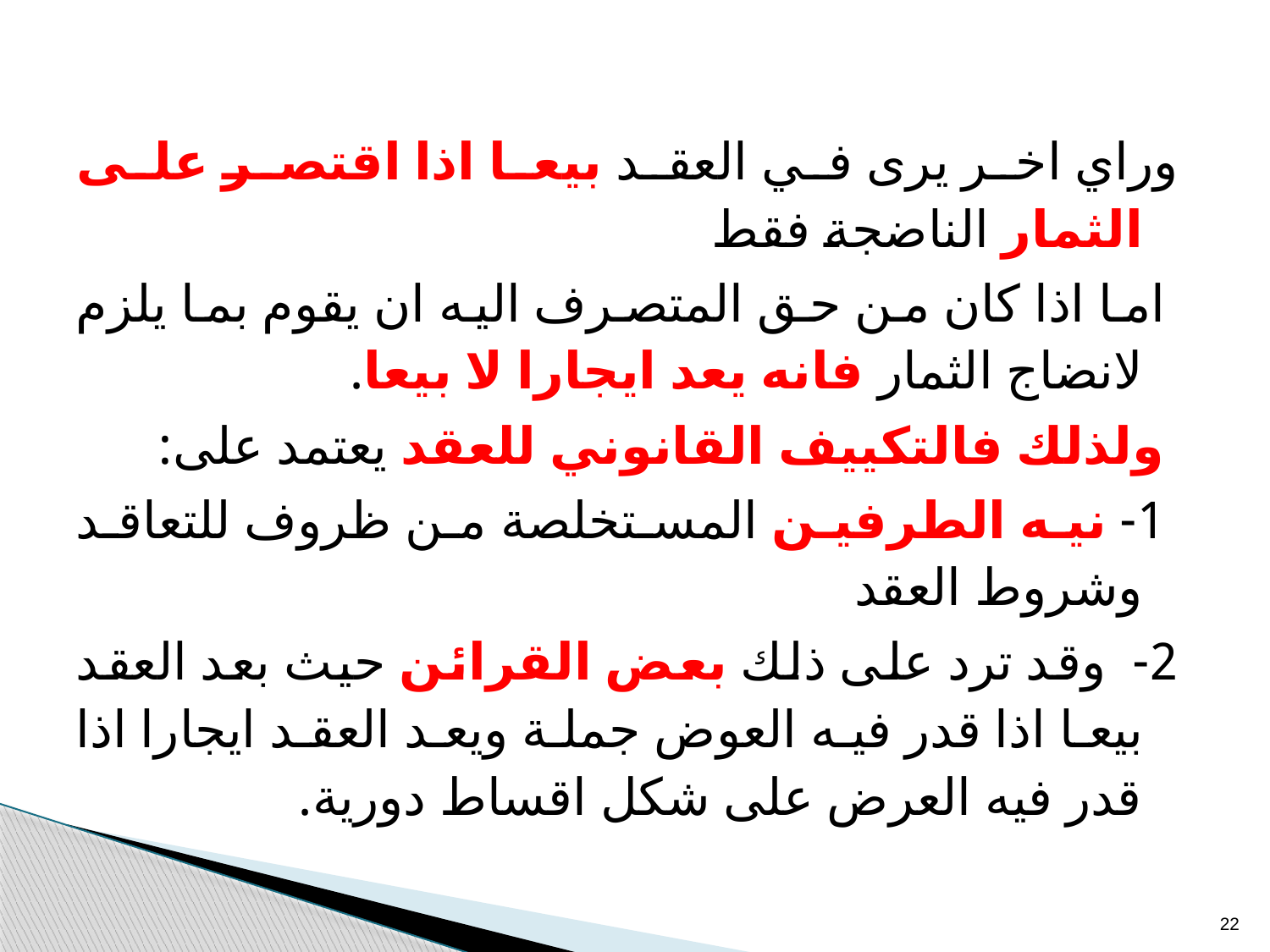

#
وراي اخر يرى في العقد بيعا اذا اقتصر على الثمار الناضجة فقط
 اما اذا كان من حق المتصرف اليه ان يقوم بما يلزم لانضاج الثمار فانه يعد ايجارا لا بيعا.
 ولذلك فالتكييف القانوني للعقد يعتمد على:
 1- نيه الطرفين المستخلصة من ظروف للتعاقد وشروط العقد
2-  وقد ترد على ذلك بعض القرائن حيث بعد العقد بيعا اذا قدر فيه العوض جملة ويعد العقد ايجارا اذا قدر فيه العرض على شكل اقساط دورية.

22